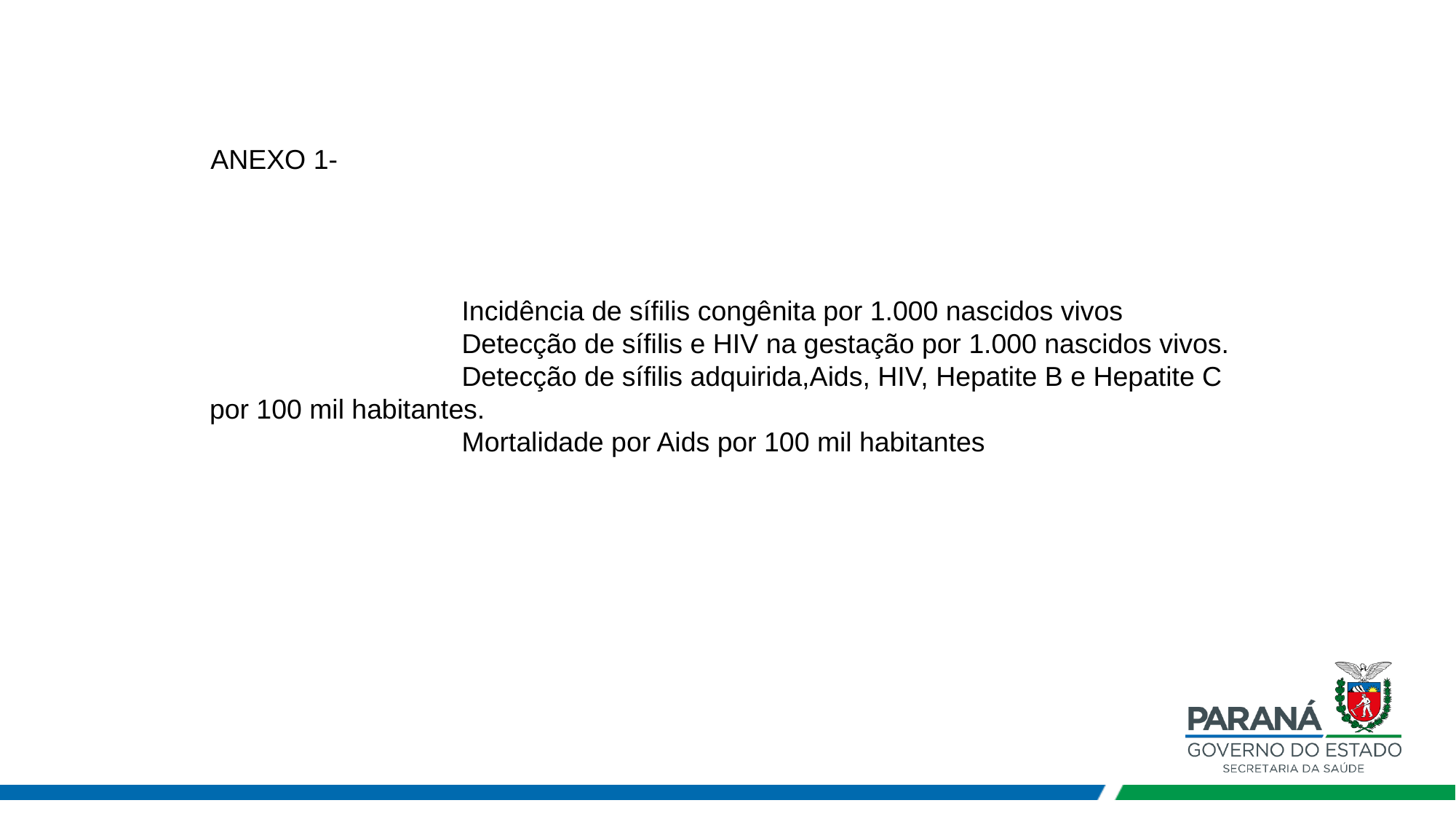

ANEXO 1-

                                 Incidência de sífilis congênita por 1.000 nascidos vivos
                                 Detecção de sífilis e HIV na gestação por 1.000 nascidos vivos.
                                 Detecção de sífilis adquirida,Aids, HIV, Hepatite B e Hepatite C por 100 mil habitantes.
                                 Mortalidade por Aids por 100 mil habitantes